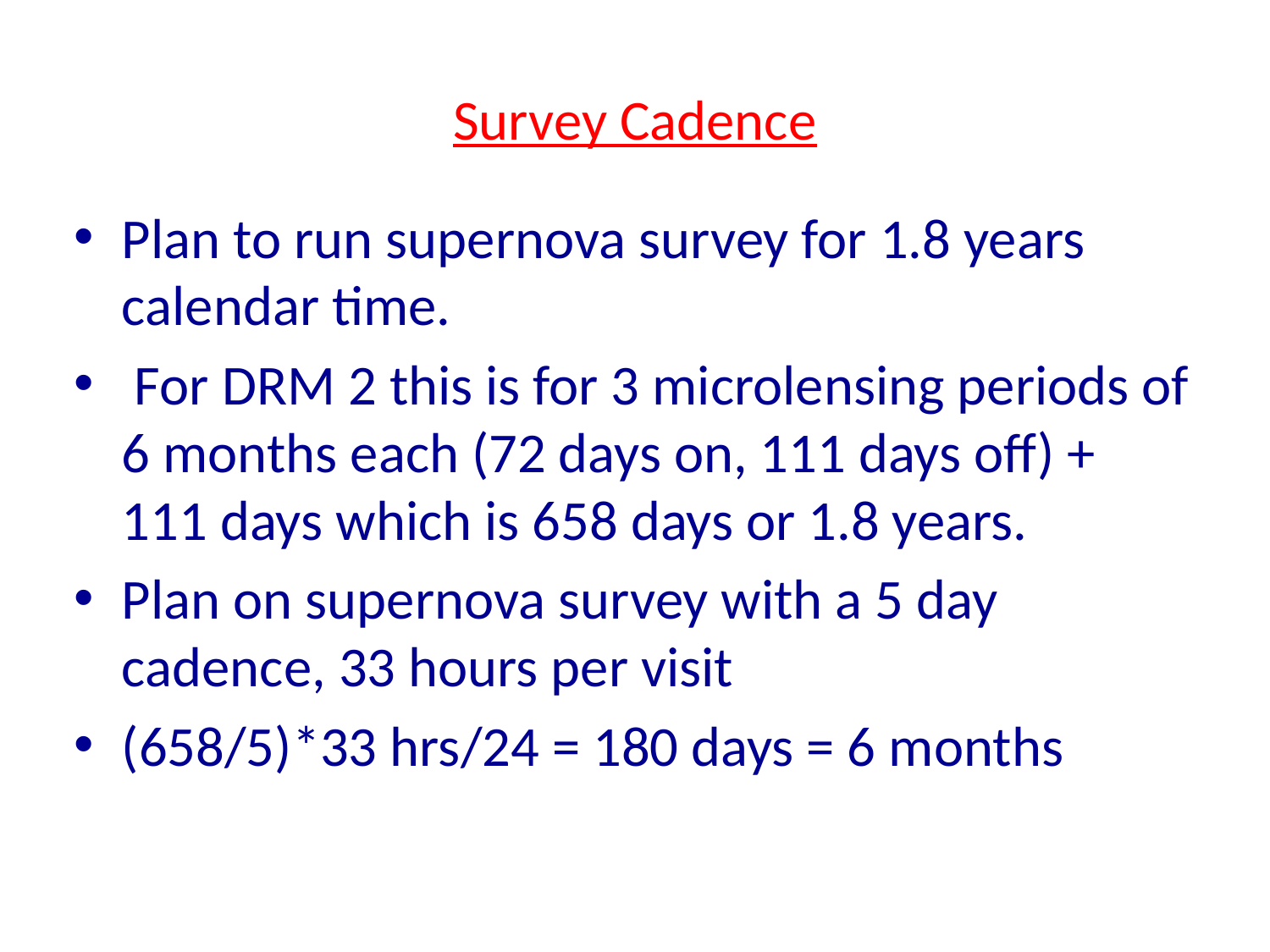

# Survey Cadence
Plan to run supernova survey for 1.8 years calendar time.
 For DRM 2 this is for 3 microlensing periods of 6 months each (72 days on, 111 days off) + 111 days which is 658 days or 1.8 years.
Plan on supernova survey with a 5 day cadence, 33 hours per visit
(658/5)*33 hrs/24 = 180 days = 6 months